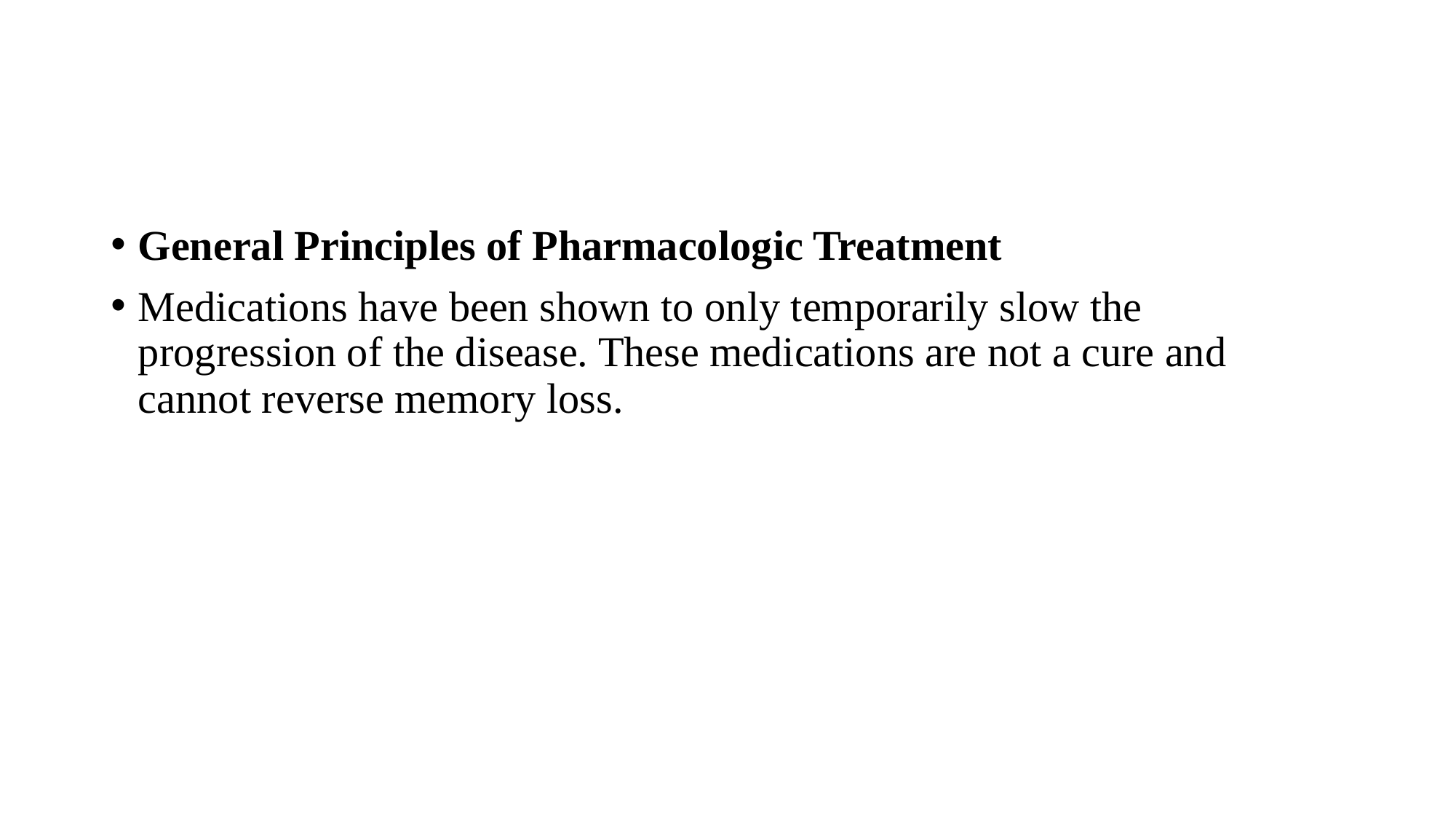

#
General Principles of Pharmacologic Treatment
Medications have been shown to only temporarily slow the progression of the disease. These medications are not a cure and cannot reverse memory loss.